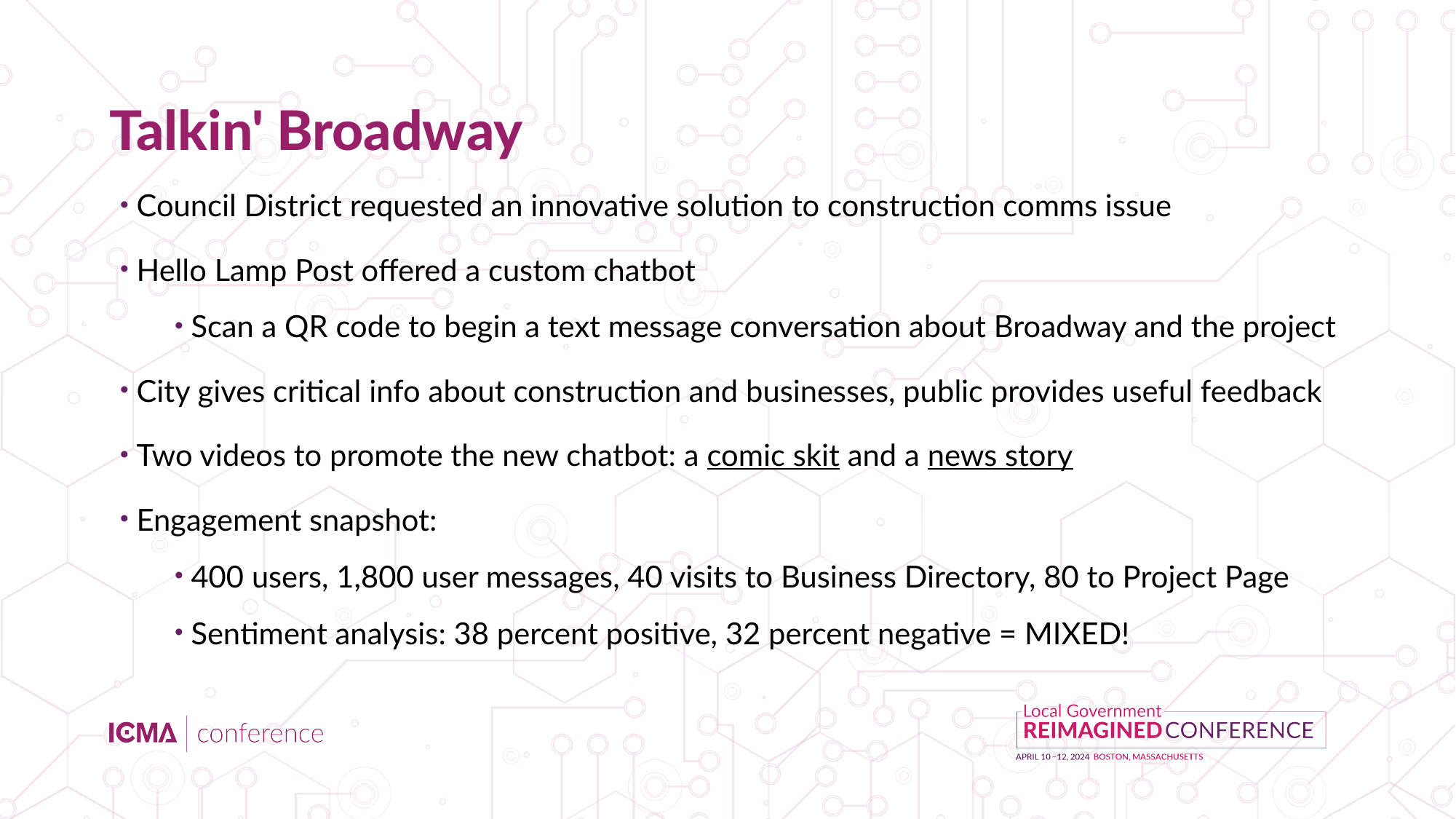

# Talkin' Broadway
Council District requested an innovative solution to construction comms issue
Hello Lamp Post offered a custom chatbot
Scan a QR code to begin a text message conversation about Broadway and the project
City gives critical info about construction and businesses, public provides useful feedback
Two videos to promote the new chatbot: a comic skit and a news story
Engagement snapshot:
400 users, 1,800 user messages, 40 visits to Business Directory, 80 to Project Page
Sentiment analysis: 38 percent positive, 32 percent negative = MIXED!